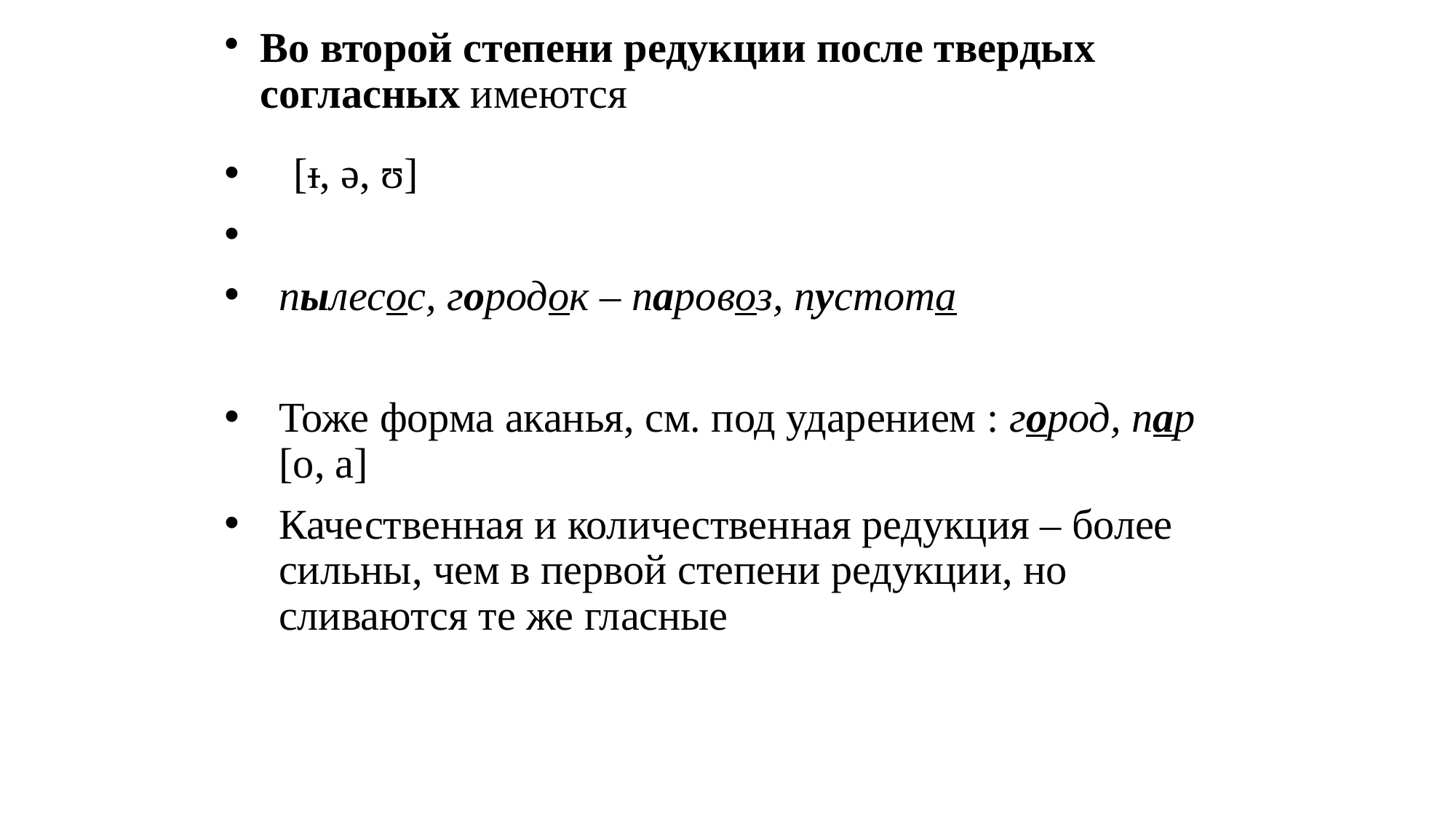

# Во второй степени редукции после твердых согласных имеются
    [ɪ, ə, ʊ]

пылесос, городок – паровоз, пустота

Тоже форма аканья, см. под ударением : город, пар [o, a]
Качественная и количественная редукция – более сильны, чем в первой степени редукции, но сливаются те же гласные